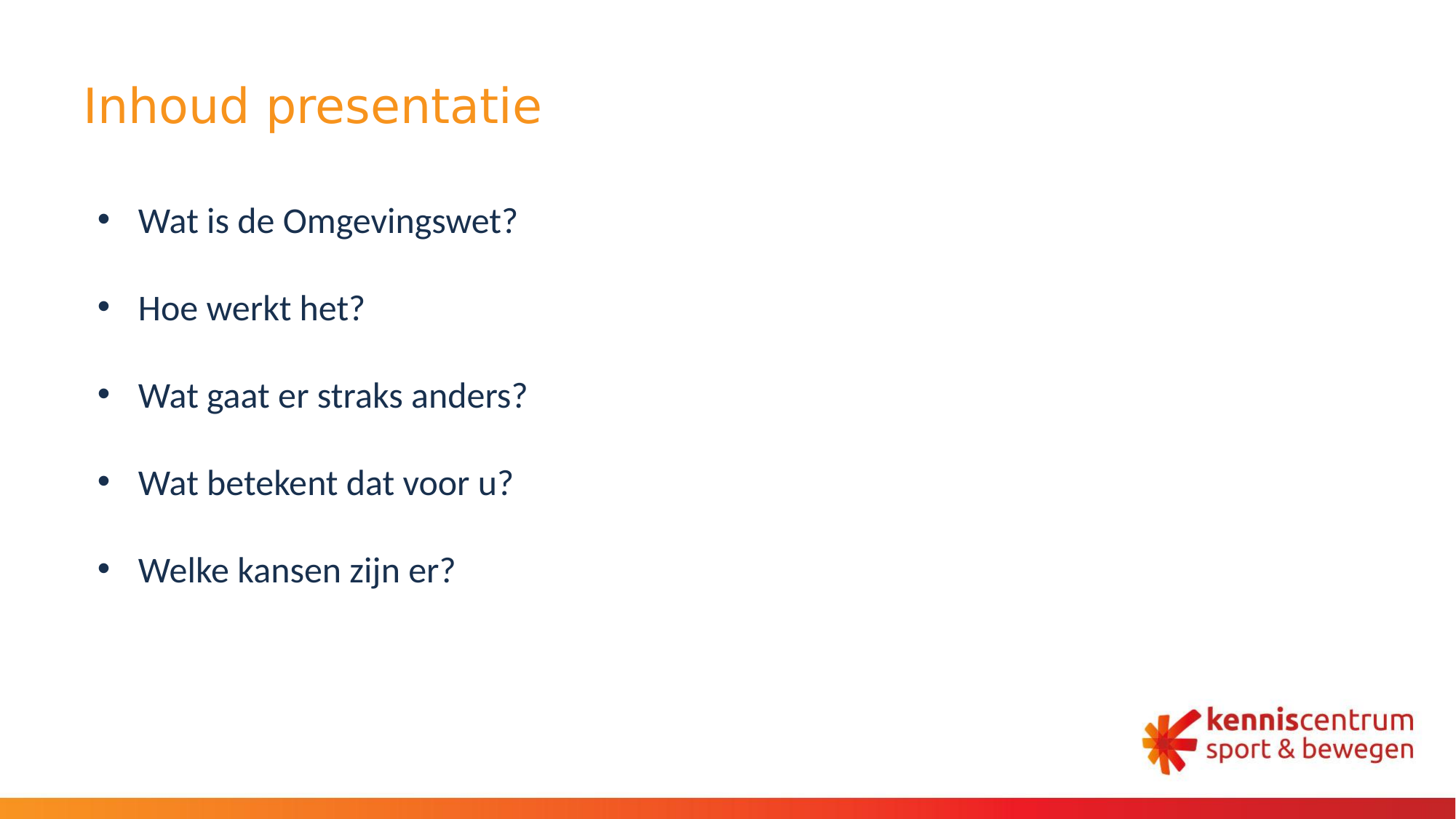

# Inhoud presentatie
Wat is de Omgevingswet?

Hoe werkt het?

Wat gaat er straks anders?

Wat betekent dat voor u?

Welke kansen zijn er?